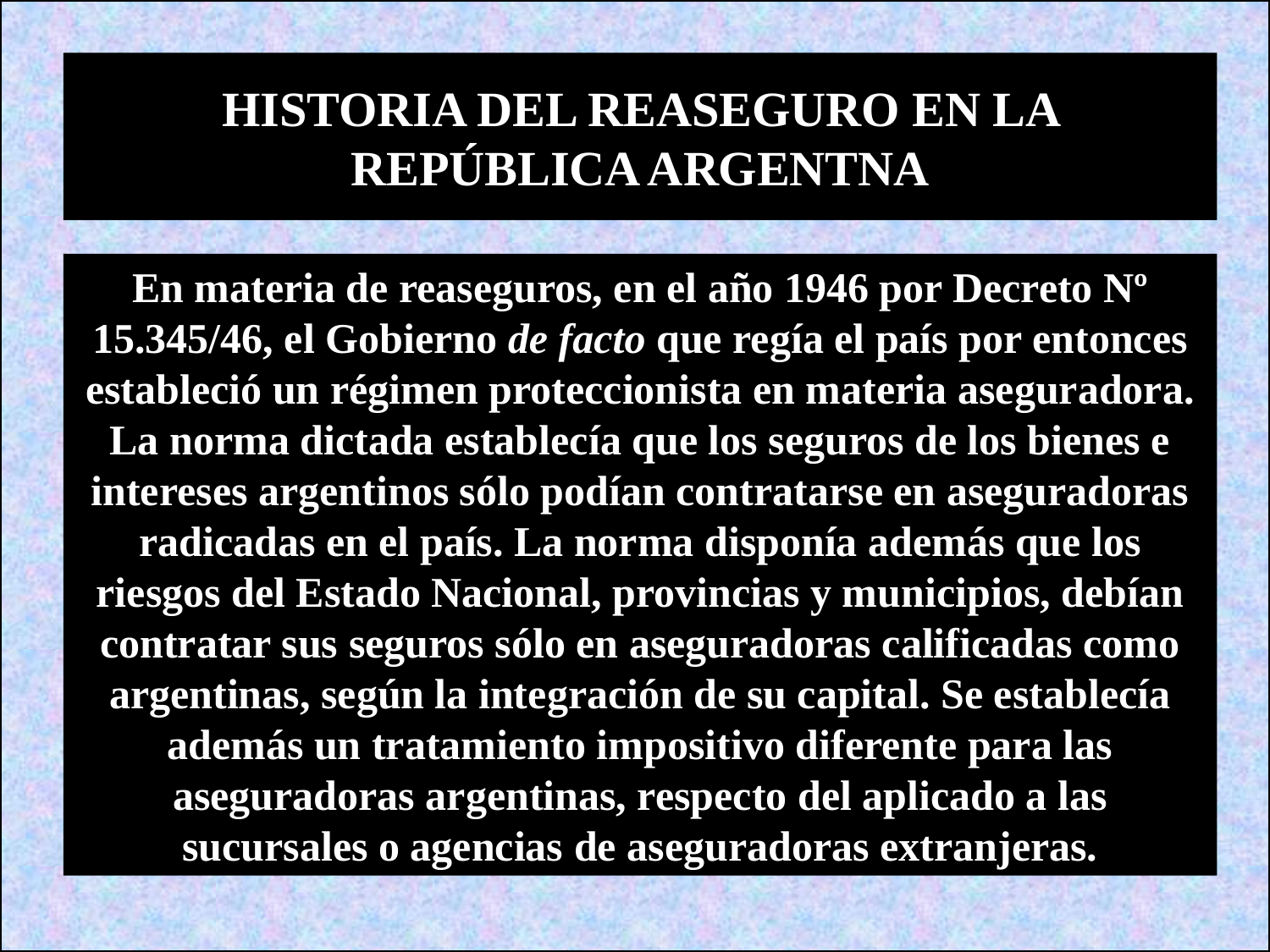

HISTORIA DEL REASEGURO EN LA REPÚBLICA ARGENTNA
En materia de reaseguros, en el año 1946 por Decreto Nº 15.345/46, el Gobierno de facto que regía el país por entonces estableció un régimen proteccionista en materia aseguradora. La norma dictada establecía que los seguros de los bienes e intereses argentinos sólo podían contratarse en aseguradoras radicadas en el país. La norma disponía además que los riesgos del Estado Nacional, provincias y municipios, debían contratar sus seguros sólo en aseguradoras calificadas como argentinas, según la integración de su capital. Se establecía además un tratamiento impositivo diferente para las aseguradoras argentinas, respecto del aplicado a las sucursales o agencias de aseguradoras extranjeras.